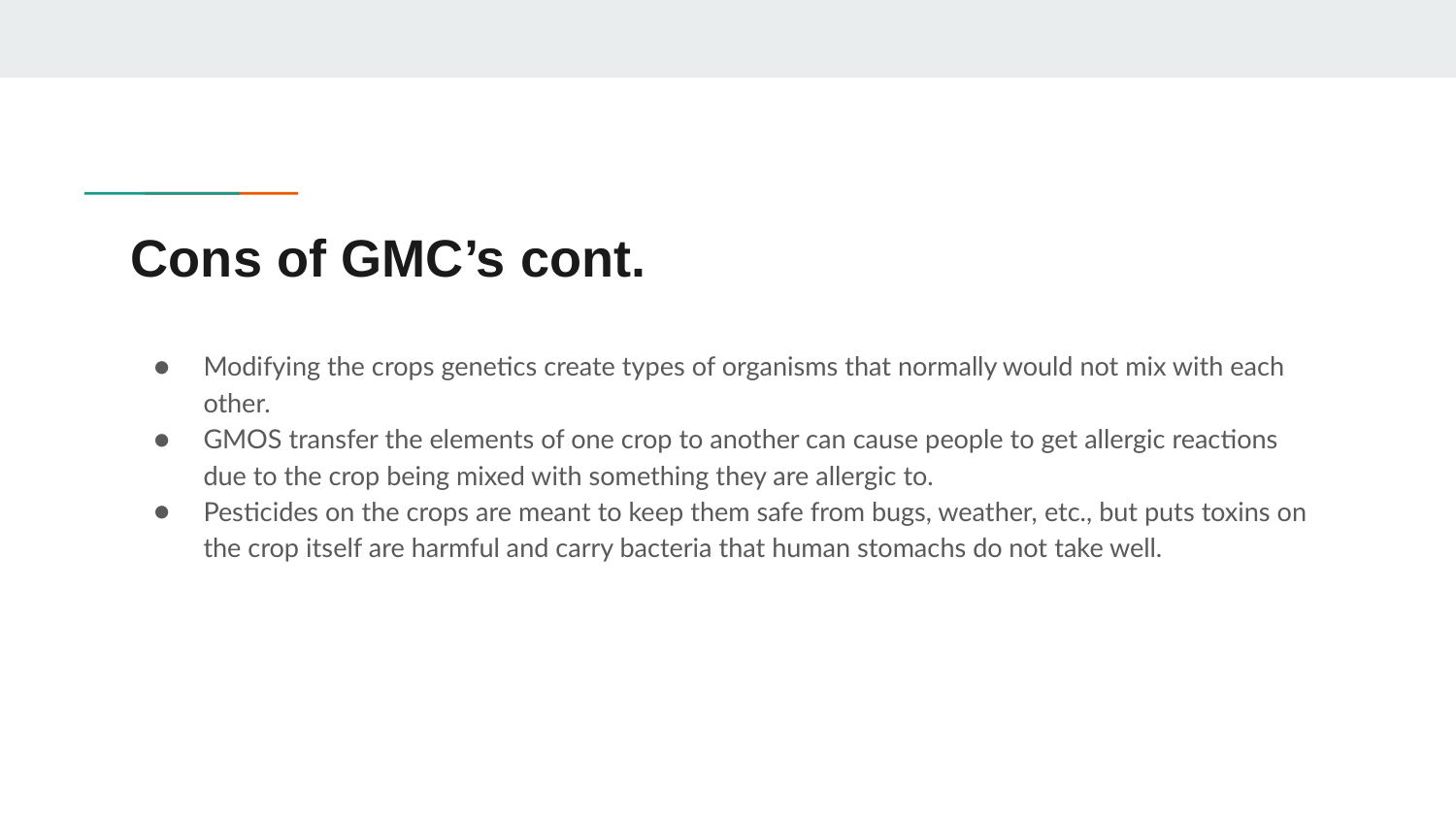

# Cons of GMC’s cont.
Modifying the crops genetics create types of organisms that normally would not mix with each other.
GMOS transfer the elements of one crop to another can cause people to get allergic reactions due to the crop being mixed with something they are allergic to.
Pesticides on the crops are meant to keep them safe from bugs, weather, etc., but puts toxins on the crop itself are harmful and carry bacteria that human stomachs do not take well.